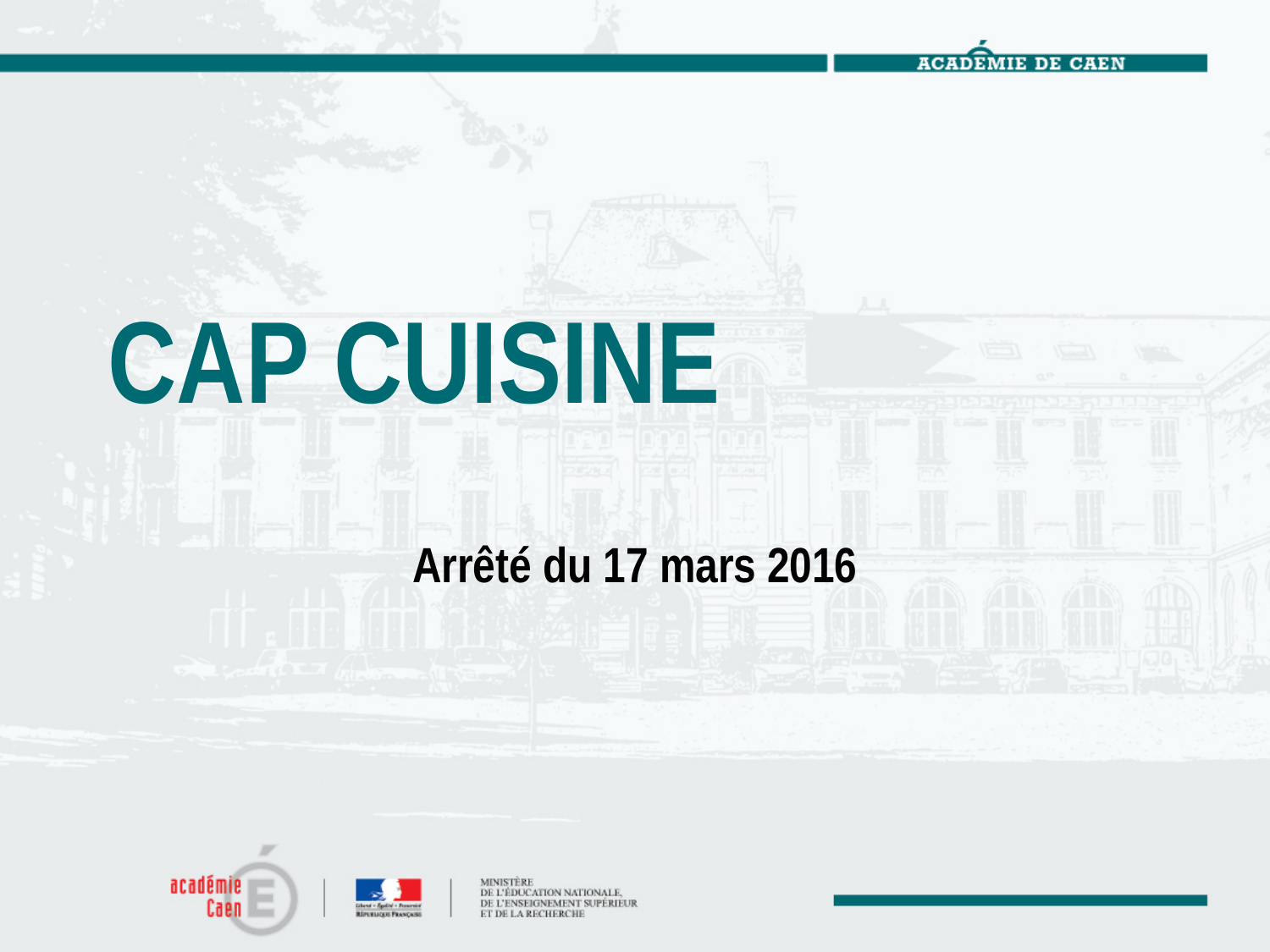

# CAP CUISINE
Arrêté du 17 mars 2016